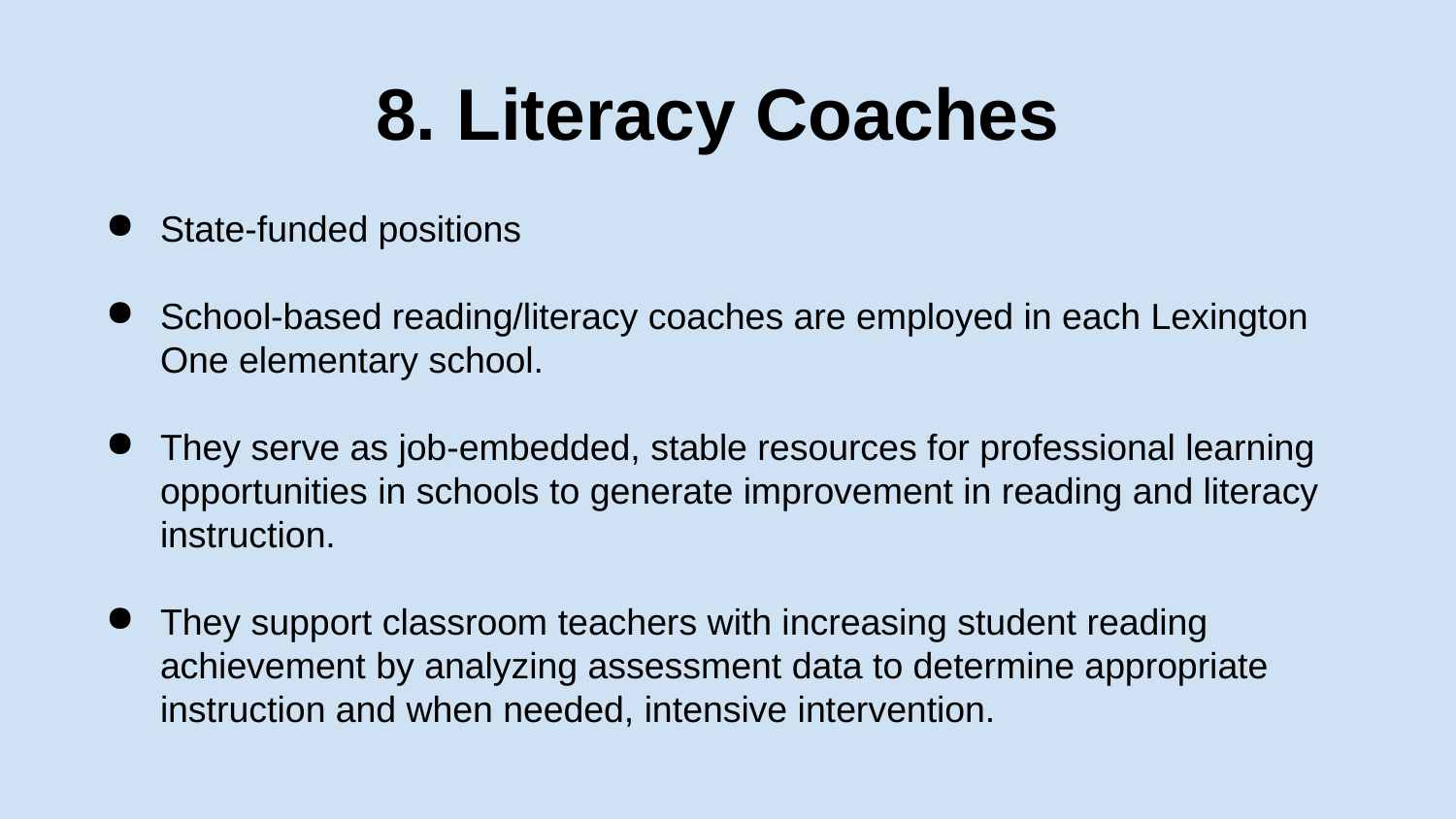

# 8. Literacy Coaches
State-funded positions
School-based reading/literacy coaches are employed in each Lexington One elementary school.
They serve as job-embedded, stable resources for professional learning opportunities in schools to generate improvement in reading and literacy instruction.
They support classroom teachers with increasing student reading achievement by analyzing assessment data to determine appropriate instruction and when needed, intensive intervention.